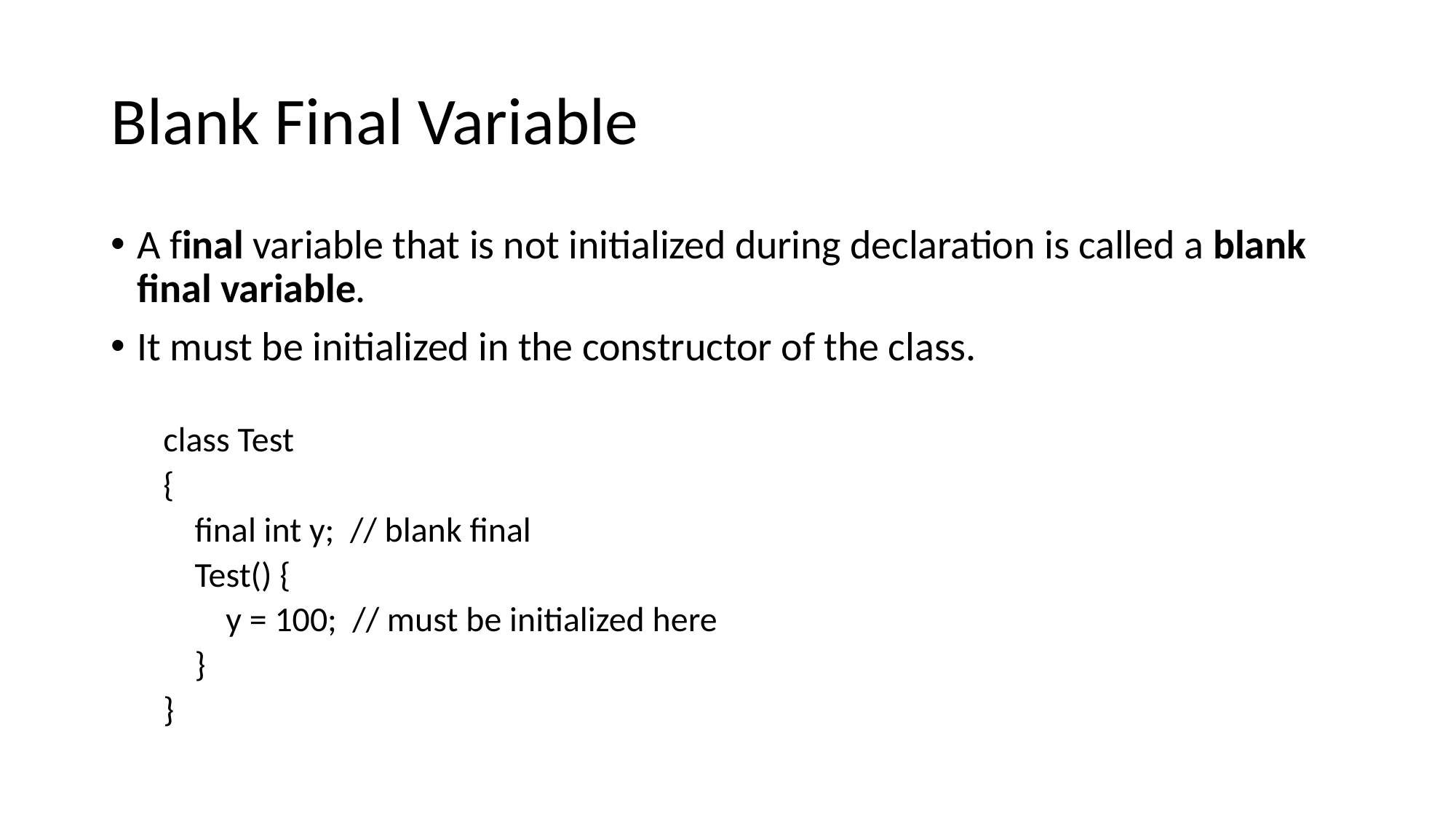

# Blank Final Variable
A final variable that is not initialized during declaration is called a blank final variable.
It must be initialized in the constructor of the class.

class Test
{
    final int y;  // blank final
    Test() {
        y = 100;  // must be initialized here
    }
}